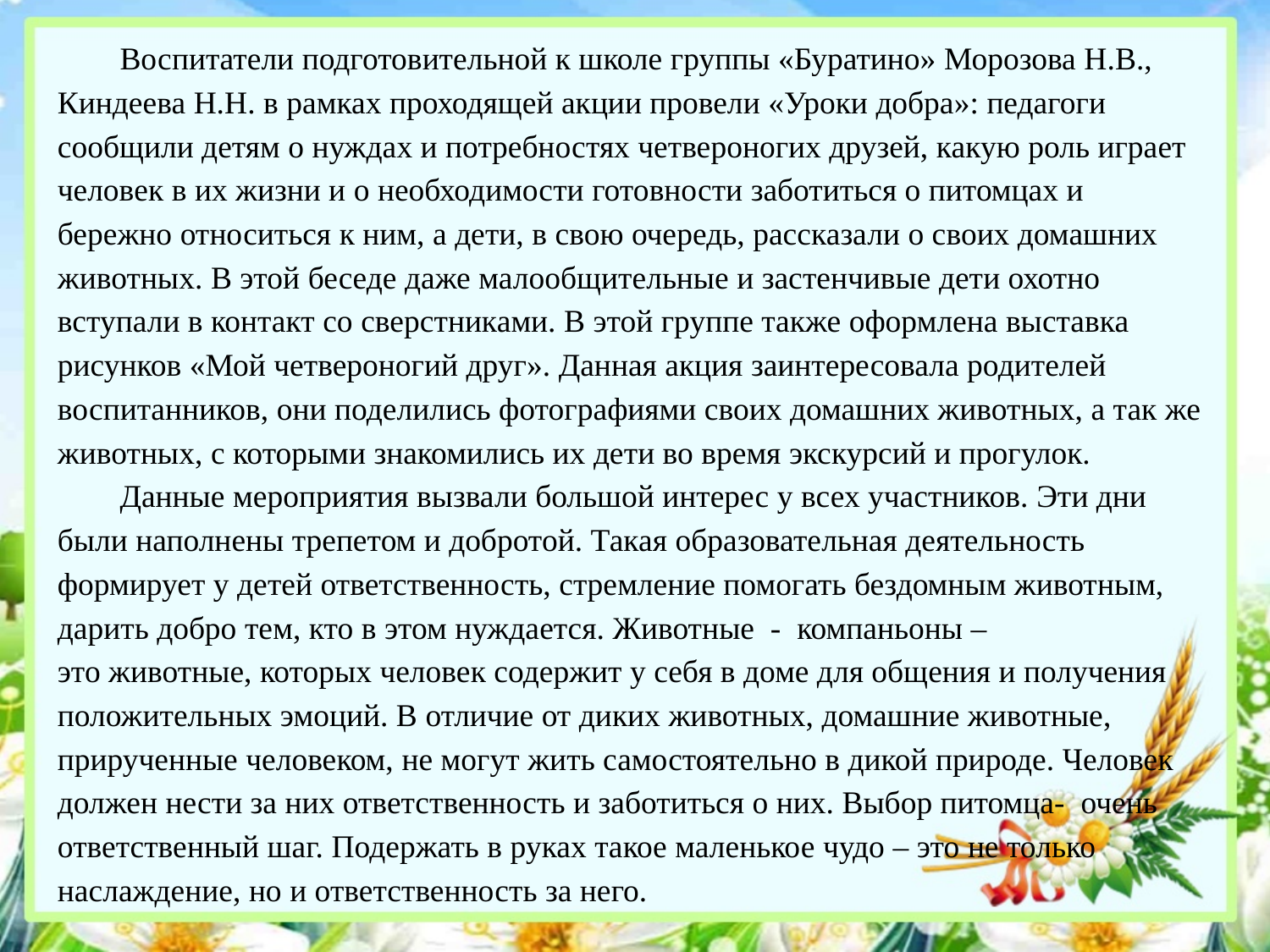

Воспитатели подготовительной к школе группы «Буратино» Морозова Н.В., Киндеева Н.Н. в рамках проходящей акции провели «Уроки добра»: педагоги сообщили детям о нуждах и потребностях четвероногих друзей, какую роль играет человек в их жизни и о необходимости готовности заботиться о питомцах и бережно относиться к ним, а дети, в свою очередь, рассказали о своих домашних животных. В этой беседе даже малообщительные и застенчивые дети охотно вступали в контакт со сверстниками. В этой группе также оформлена выставка рисунков «Мой четвероногий друг». Данная акция заинтересовала родителей воспитанников, они поделились фотографиями своих домашних животных, а так же животных, с которыми знакомились их дети во время экскурсий и прогулок.
Данные мероприятия вызвали большой интерес у всех участников. Эти дни были наполнены трепетом и добротой. Такая образовательная деятельность формирует у детей ответственность, стремление помогать бездомным животным, дарить добро тем, кто в этом нуждается. Животные  -  компаньоны –
это животные, которых человек содержит у себя в доме для общения и получения положительных эмоций. В отличие от диких животных, домашние животные, прирученные человеком, не могут жить самостоятельно в дикой природе. Человек должен нести за них ответственность и заботиться о них. Выбор питомца-  очень ответственный шаг. Подержать в руках такое маленькое чудо – это не только наслаждение, но и ответственность за него.